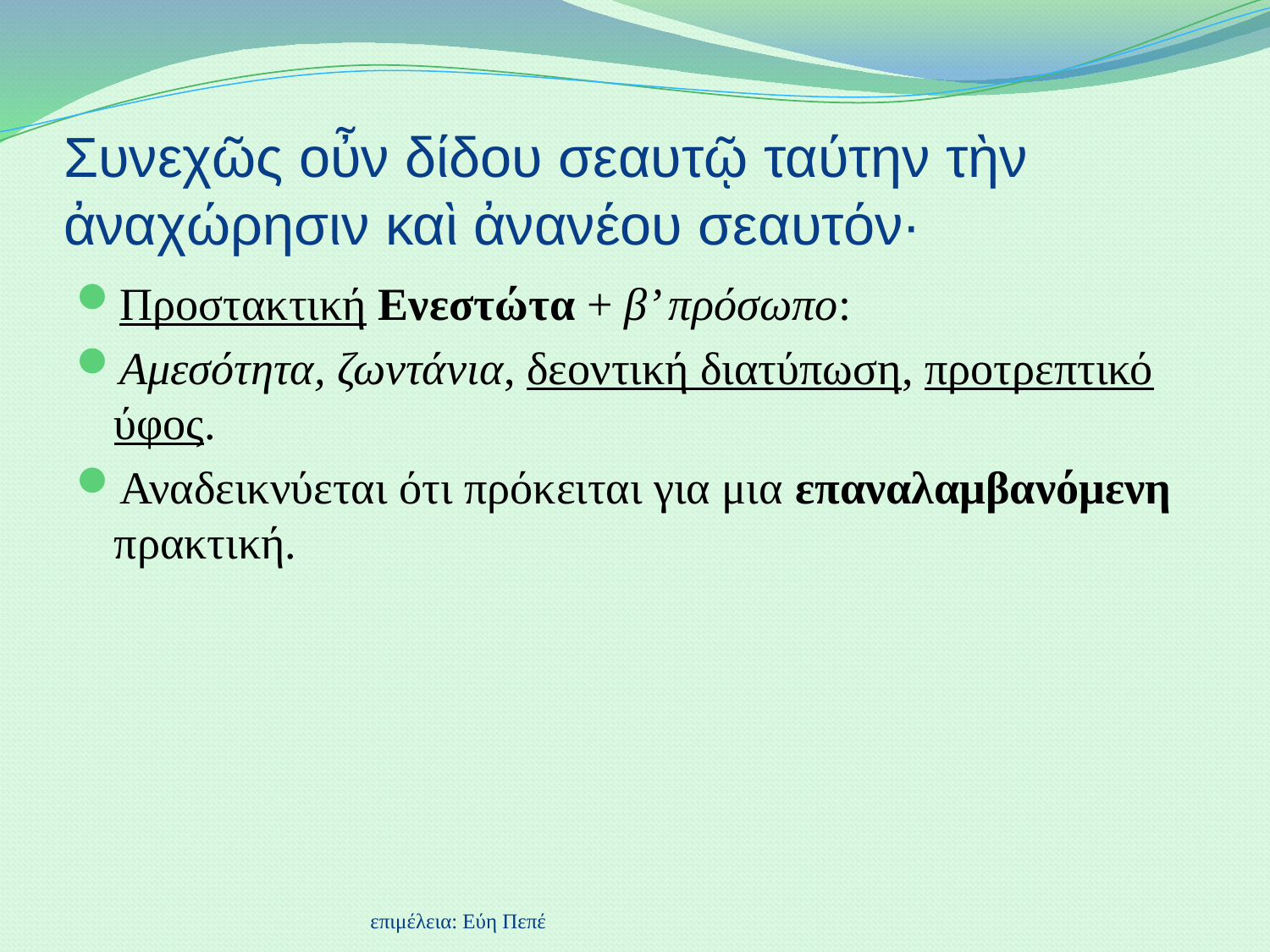

# Συνεχῶς οὖν δίδου σεαυτῷ ταύτην τὴν ἀναχώρησιν καὶ ἀνανέου σεαυτόν·
Προστακτική Ενεστώτα + β’ πρόσωπο:
Αμεσότητα, ζωντάνια, δεοντική διατύπωση, προτρεπτικό ύφος.
Αναδεικνύεται ότι πρόκειται για μια επαναλαμβανόμενη πρακτική.
επιμέλεια: Εύη Πεπέ